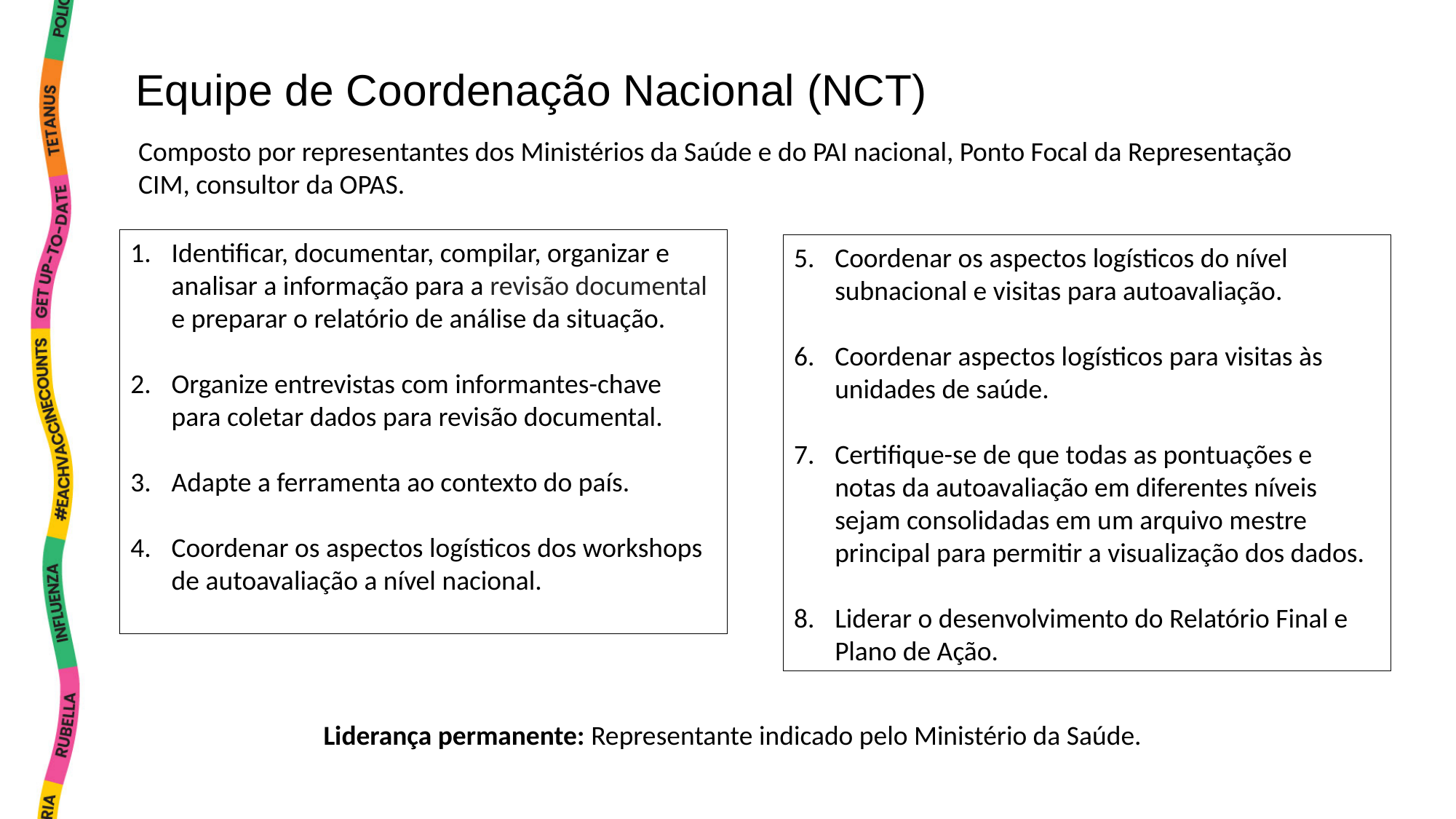

# Equipe de Coordenação Nacional (NCT)
Composto por representantes dos Ministérios da Saúde e do PAI nacional, Ponto Focal da Representação CIM, consultor da OPAS.
Identificar, documentar, compilar, organizar e analisar a informação para a revisão documental e preparar o relatório de análise da situação.

Organize entrevistas com informantes-chave para coletar dados para revisão documental.

Adapte a ferramenta ao contexto do país.

Coordenar os aspectos logísticos dos workshops de autoavaliação a nível nacional.

Coordenar os aspectos logísticos do nível subnacional e visitas para autoavaliação.

Coordenar aspectos logísticos para visitas às unidades de saúde.

Certifique-se de que todas as pontuações e notas da autoavaliação em diferentes níveis sejam consolidadas em um arquivo mestre principal para permitir a visualização dos dados.

Liderar o desenvolvimento do Relatório Final e Plano de Ação.

Liderança permanente: Representante indicado pelo Ministério da Saúde.